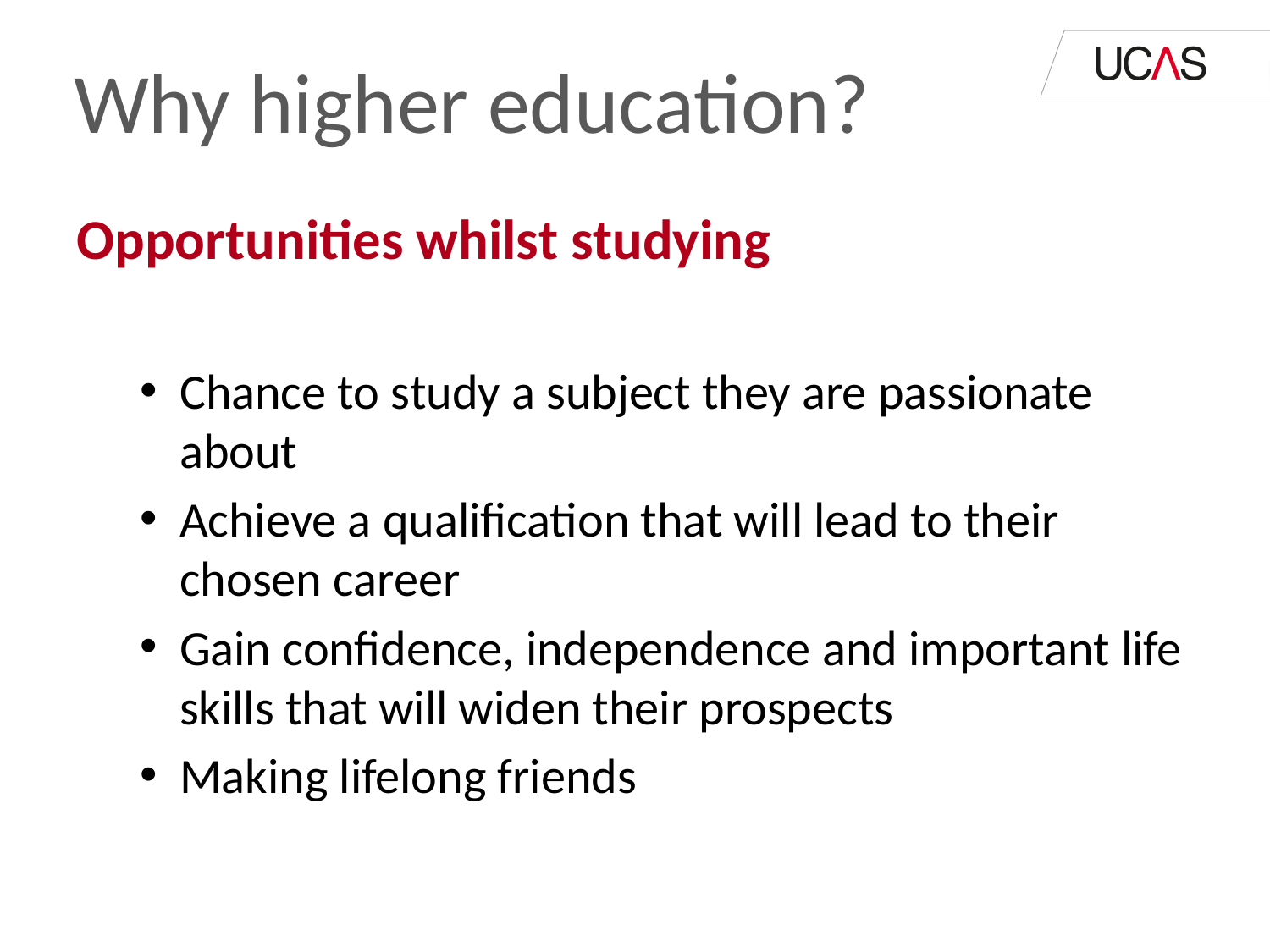

Why higher education?
Opportunities whilst studying

Chance to study a subject they are passionate about
Achieve a qualification that will lead to their chosen career
Gain confidence, independence and important life skills that will widen their prospects
Making lifelong friends